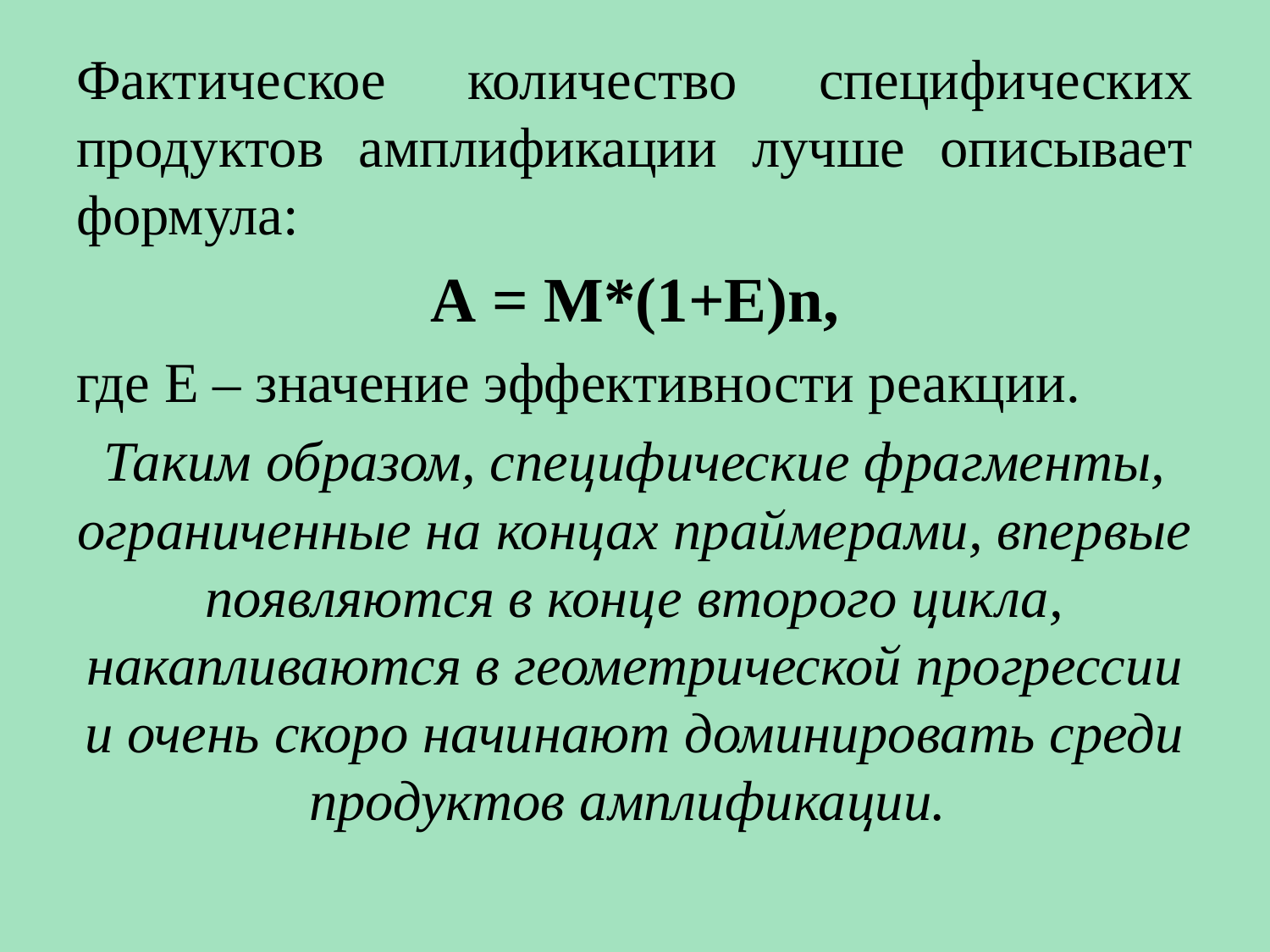

Фактическое количество специфических продуктов амплификации лучше описывает формула:
А = М*(1+Е)n,
где Е – значение эффективности реакции.
Таким образом, специфические фрагменты, ограниченные на концах праймерами, впервые появляются в конце второго цикла, накапливаются в геометрической прогрессии и очень скоро начинают доминировать среди продуктов амплификации.